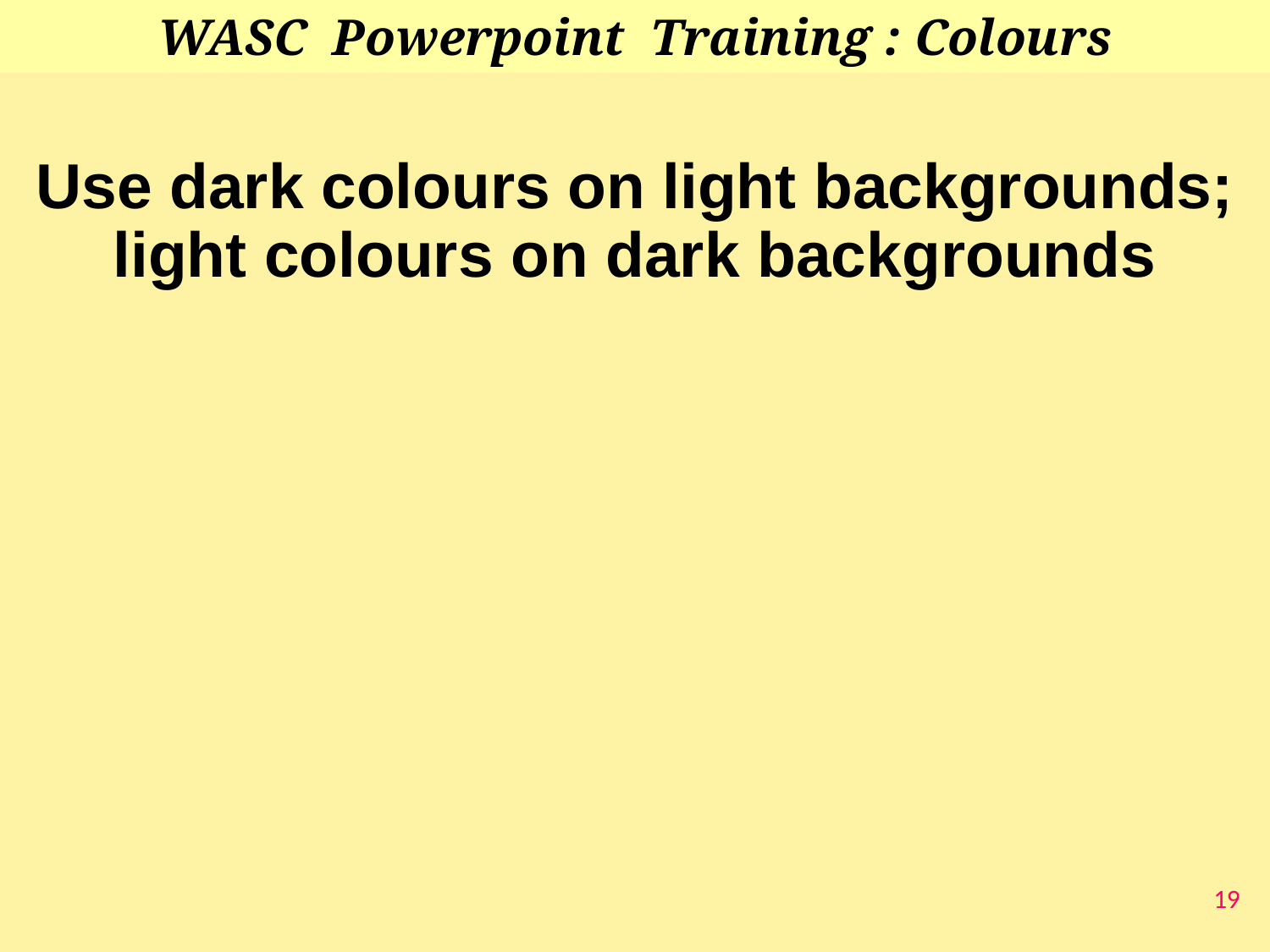

# WASC  Powerpoint  Training : Colours

Use dark colours on light backgrounds; light colours on dark backgrounds

19